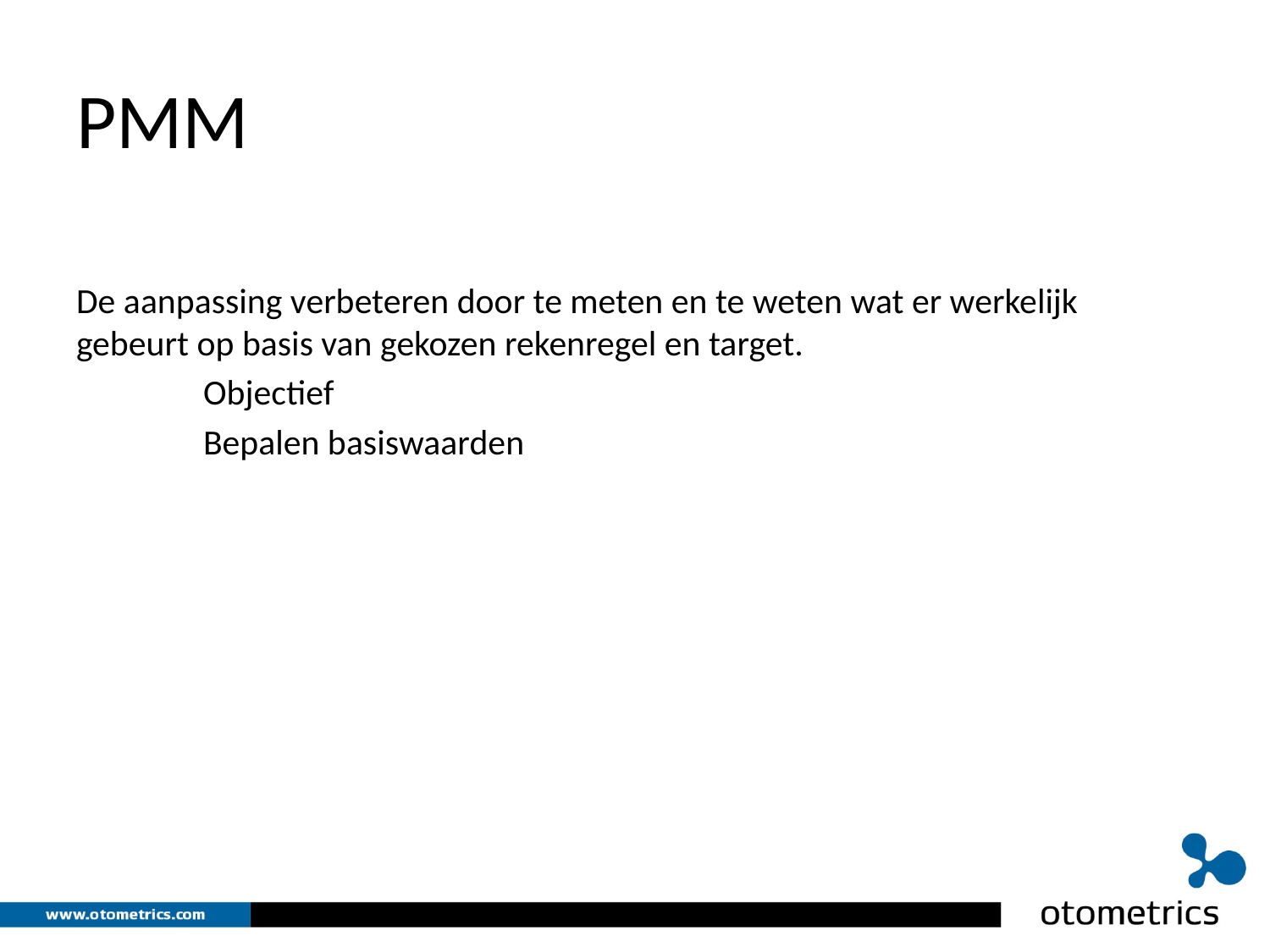

# PMM

De aanpassing verbeteren door te meten en te weten wat er werkelijk gebeurt op basis van gekozen rekenregel en target.
	Objectief
	Bepalen basiswaarden